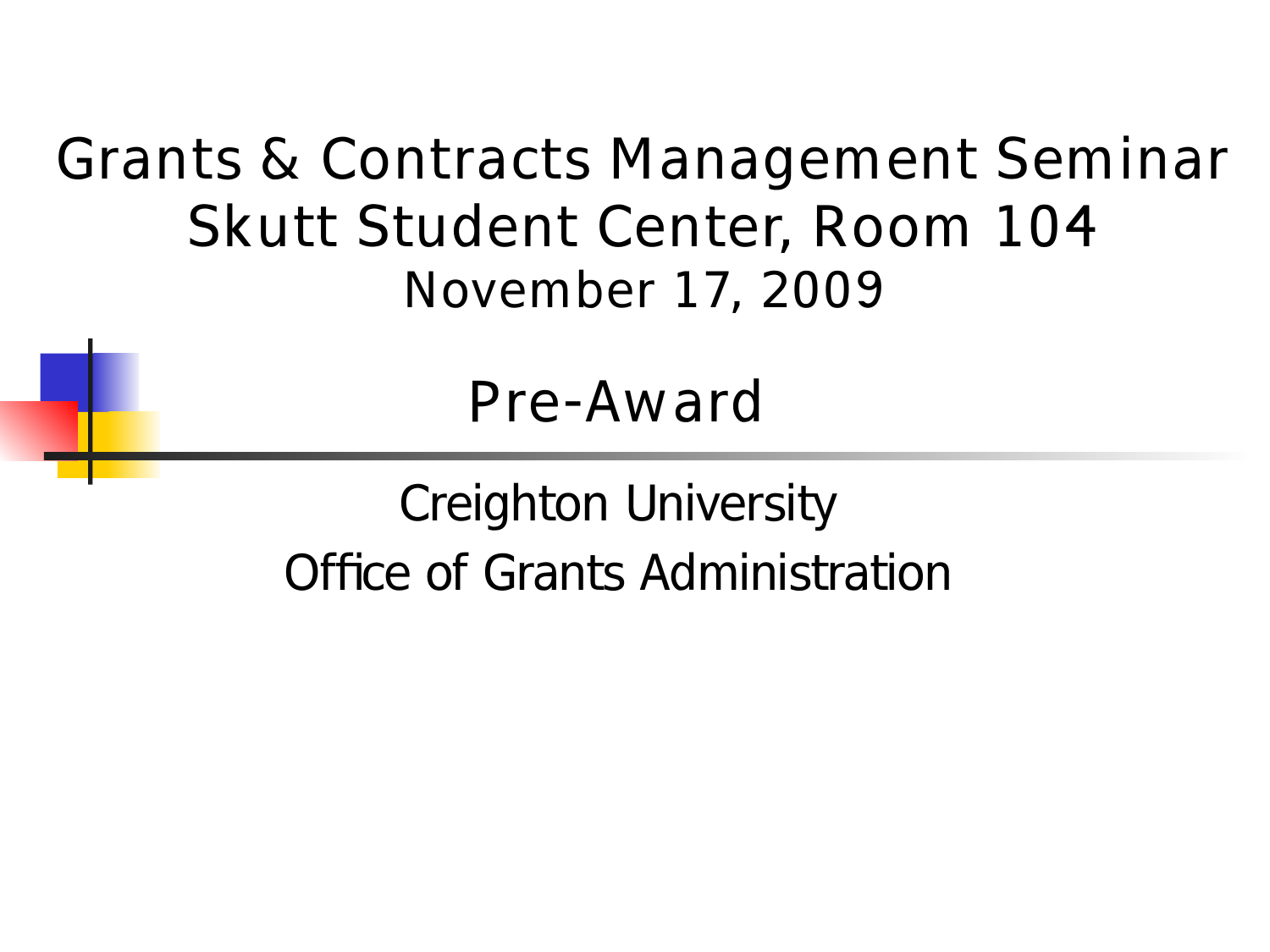

#
Grants & Contracts Management Seminar
Skutt Student Center, Room 104
November 17, 2009

                  Pre-Award
Creighton University
Office of Grants Administration